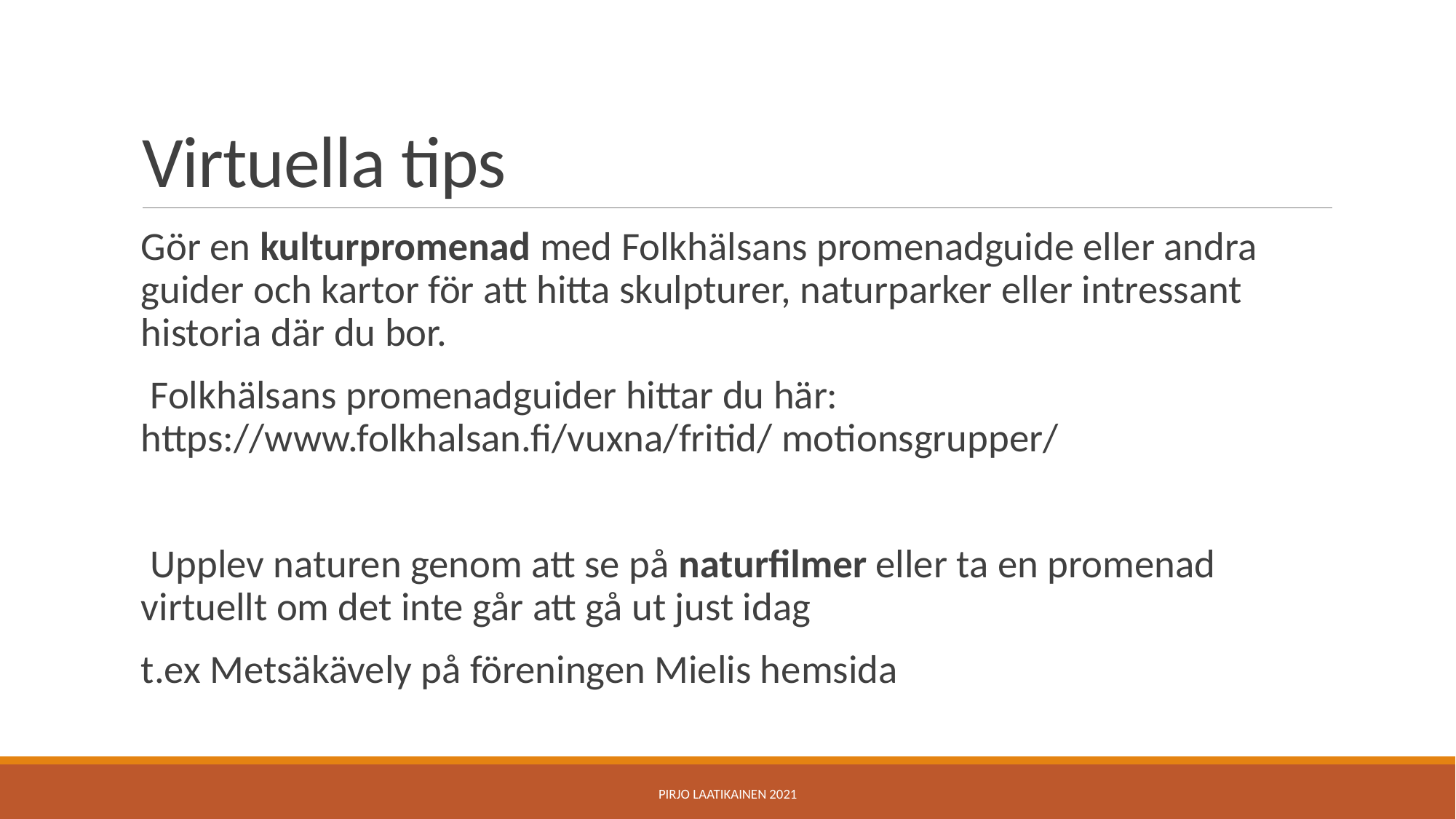

# Virtuella tips
Gör en kulturpromenad med Folkhälsans promenadguide eller andra guider och kartor för att hitta skulpturer, naturparker eller intressant historia där du bor.
 Folkhälsans promenadguider hittar du här: https://www.folkhalsan.fi/vuxna/fritid/ motionsgrupper/

 Upplev naturen genom att se på naturfilmer eller ta en promenad virtuellt om det inte går att gå ut just idag
t.ex Metsäkävely på föreningen Mielis hemsida
Pirjo Laatikainen 2021